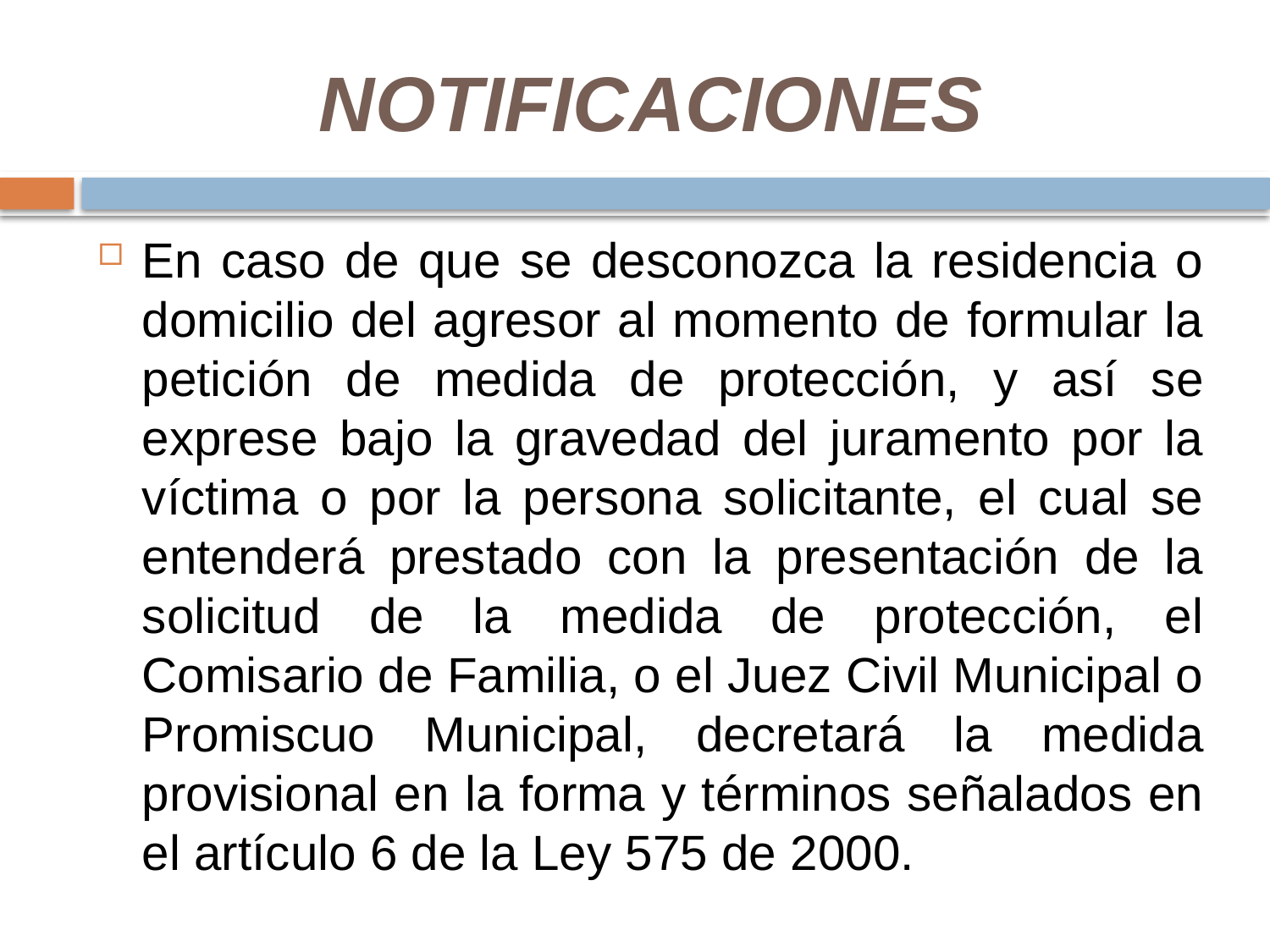

# NOTIFICACIONES
En caso de que se desconozca la residencia o domicilio del agresor al momento de formular la petición de medida de protección, y así se exprese bajo la gravedad del juramento por la víctima o por la persona solicitante, el cual se entenderá prestado con la presentación de la solicitud de la medida de protección, el Comisario de Familia, o el Juez Civil Municipal o Promiscuo Municipal, decretará la medida provisional en la forma y términos señalados en el artículo 6 de la Ley 575 de 2000.